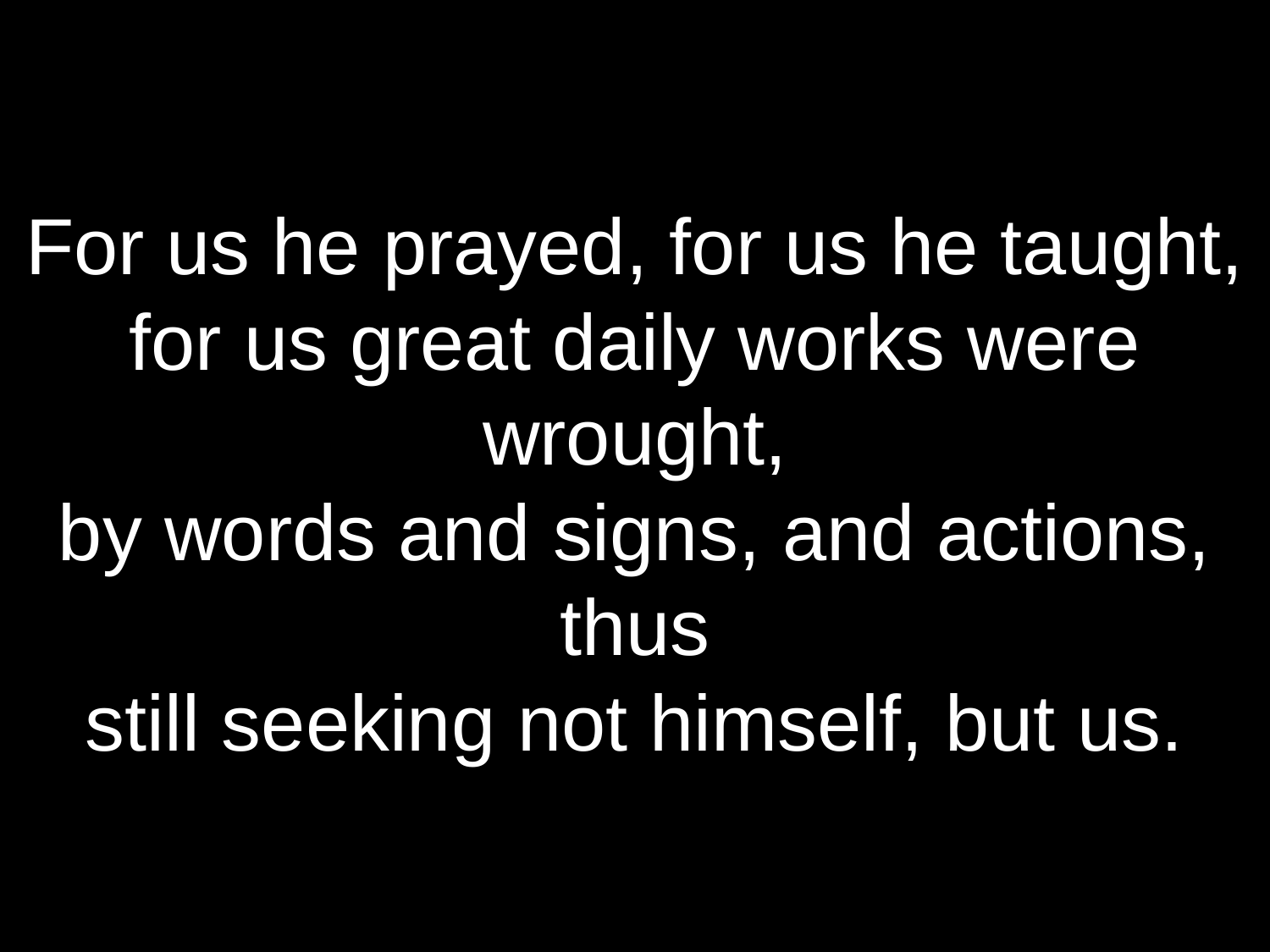

For us he prayed, for us he taught,
for us great daily works were wrought,
by words and signs, and actions, thus
still seeking not himself, but us.